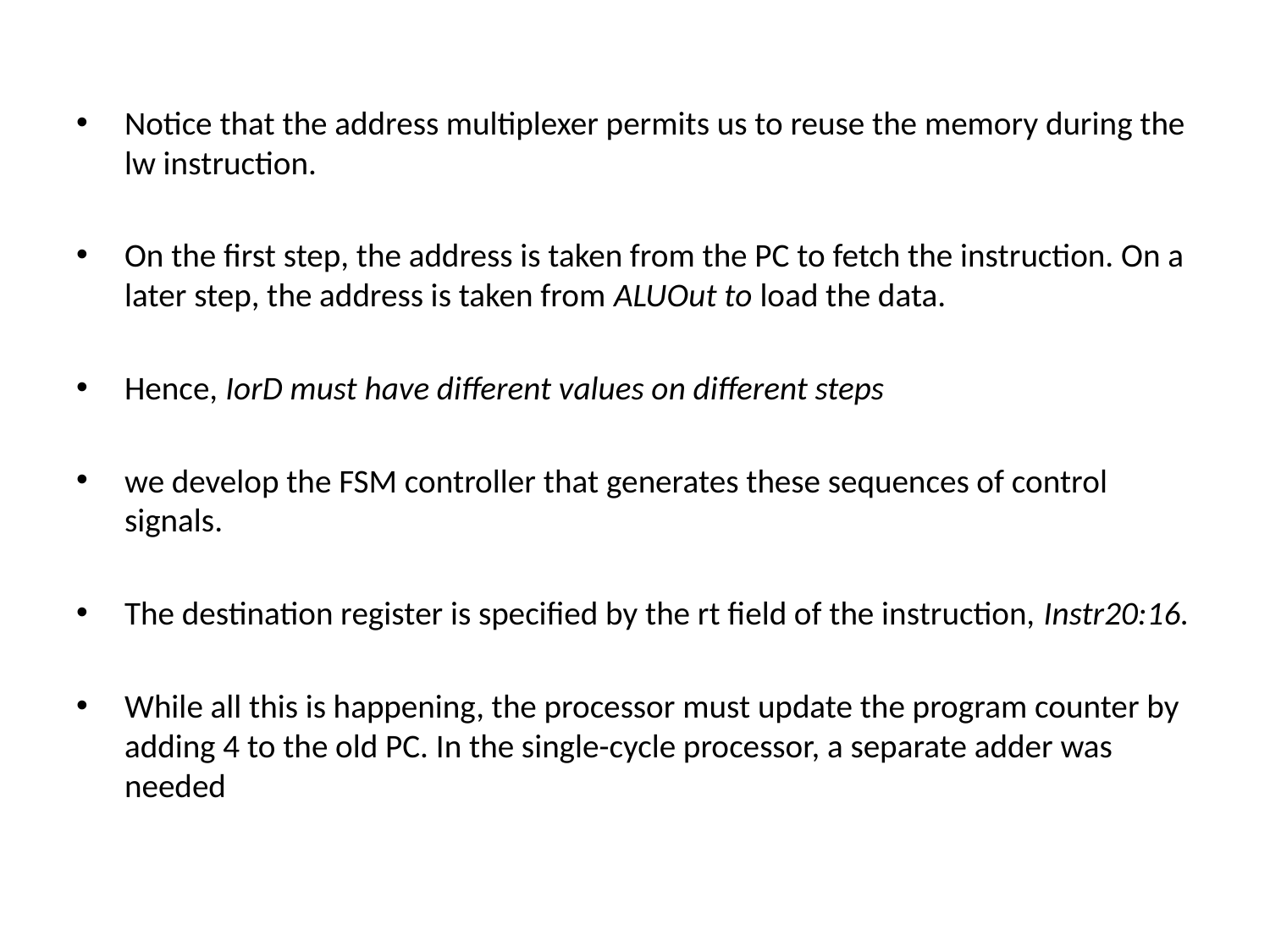

Notice that the address multiplexer permits us to reuse the memory during the lw instruction.

On the first step, the address is taken from the PC to fetch the instruction. On a later step, the address is taken from ALUOut to load the data.

Hence, IorD must have different values on different steps

we develop the FSM controller that generates these sequences of control signals.

The destination register is specified by the rt field of the instruction, Instr20:16.

While all this is happening, the processor must update the program counter by adding 4 to the old PC. In the single-cycle processor, a separate adder was needed